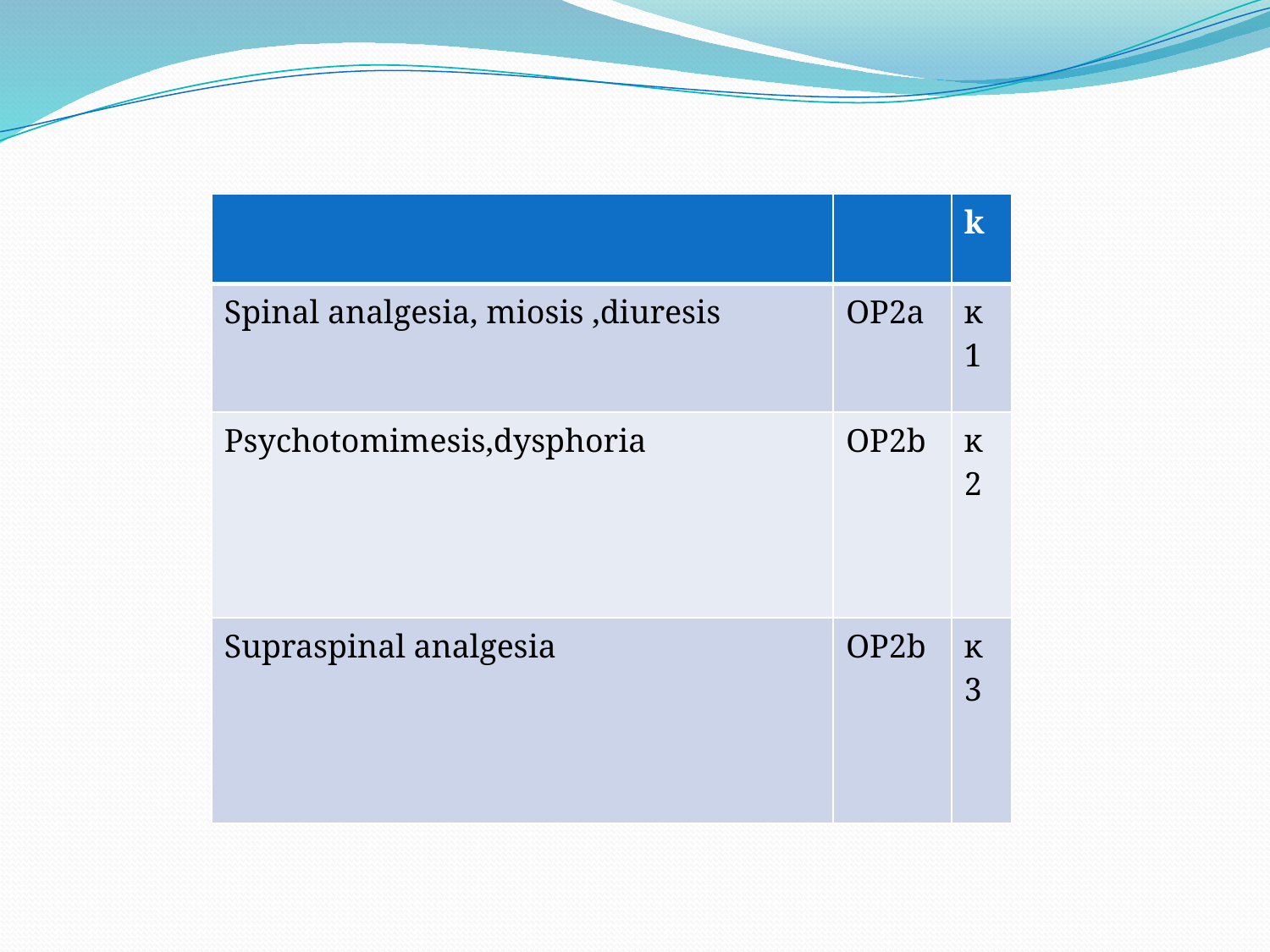

|  |  | k |
| --- | --- | --- |
| Spinal analgesia, miosis ,diuresis | OP2a | ĸ1 |
| Psychotomimesis,dysphoria | OP2b | ĸ2 |
| Supraspinal analgesia | OP2b | ĸ3 |